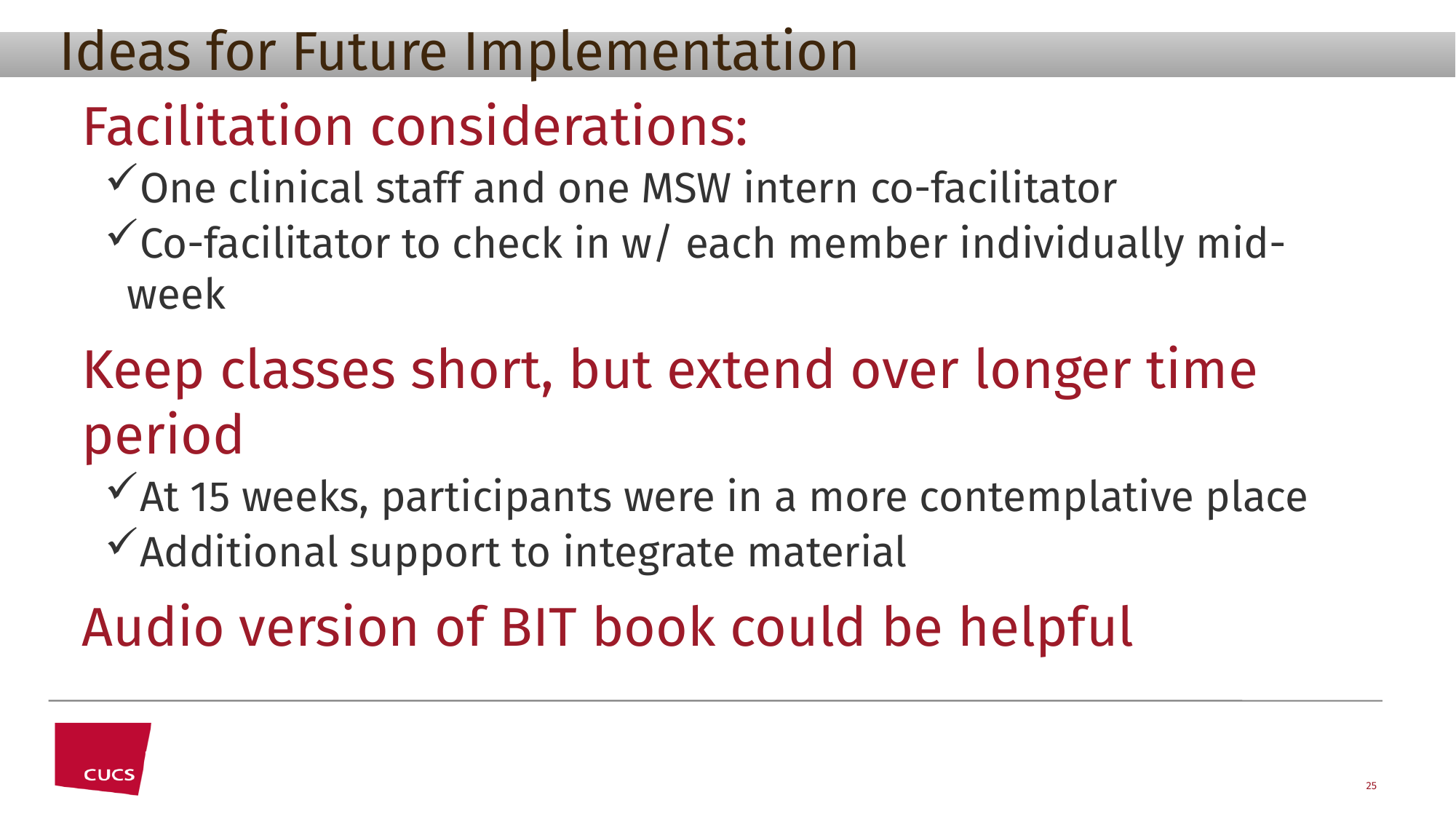

# Ideas for Future Implementation
Facilitation considerations:
One clinical staff and one MSW intern co-facilitator
Co-facilitator to check in w/ each member individually mid-week
Keep classes short, but extend over longer time period
At 15 weeks, participants were in a more contemplative place
Additional support to integrate material
Audio version of BIT book could be helpful

25